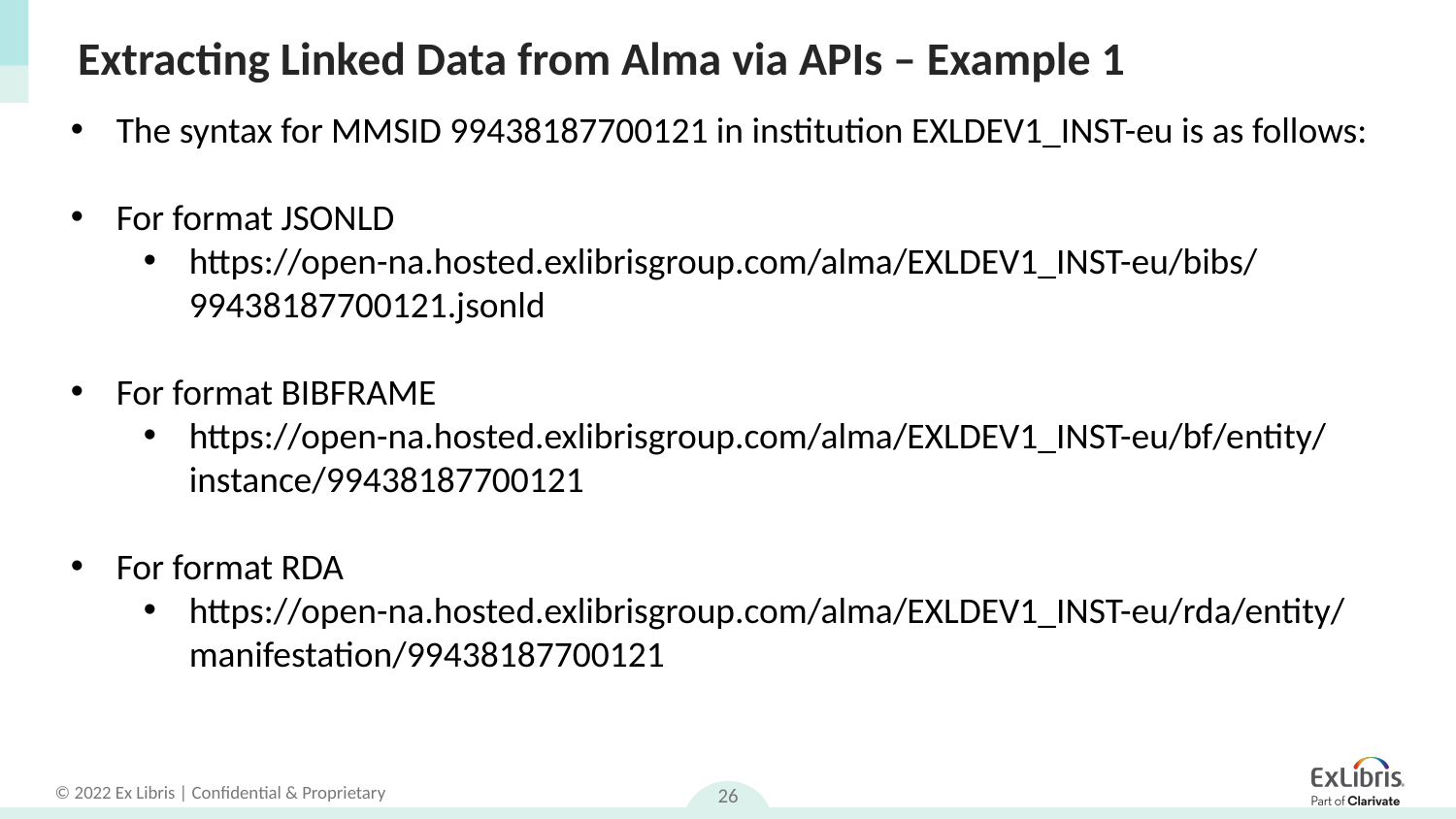

# Extracting Linked Data from Alma via APIs – Example 1
The syntax for MMSID 99438187700121 in institution EXLDEV1_INST-eu is as follows:

For format JSONLD
https://open-na.hosted.exlibrisgroup.com/alma/EXLDEV1_INST-eu/bibs/99438187700121.jsonld

For format BIBFRAME
https://open-na.hosted.exlibrisgroup.com/alma/EXLDEV1_INST-eu/bf/entity/instance/99438187700121

For format RDA
https://open-na.hosted.exlibrisgroup.com/alma/EXLDEV1_INST-eu/rda/entity/manifestation/99438187700121
26